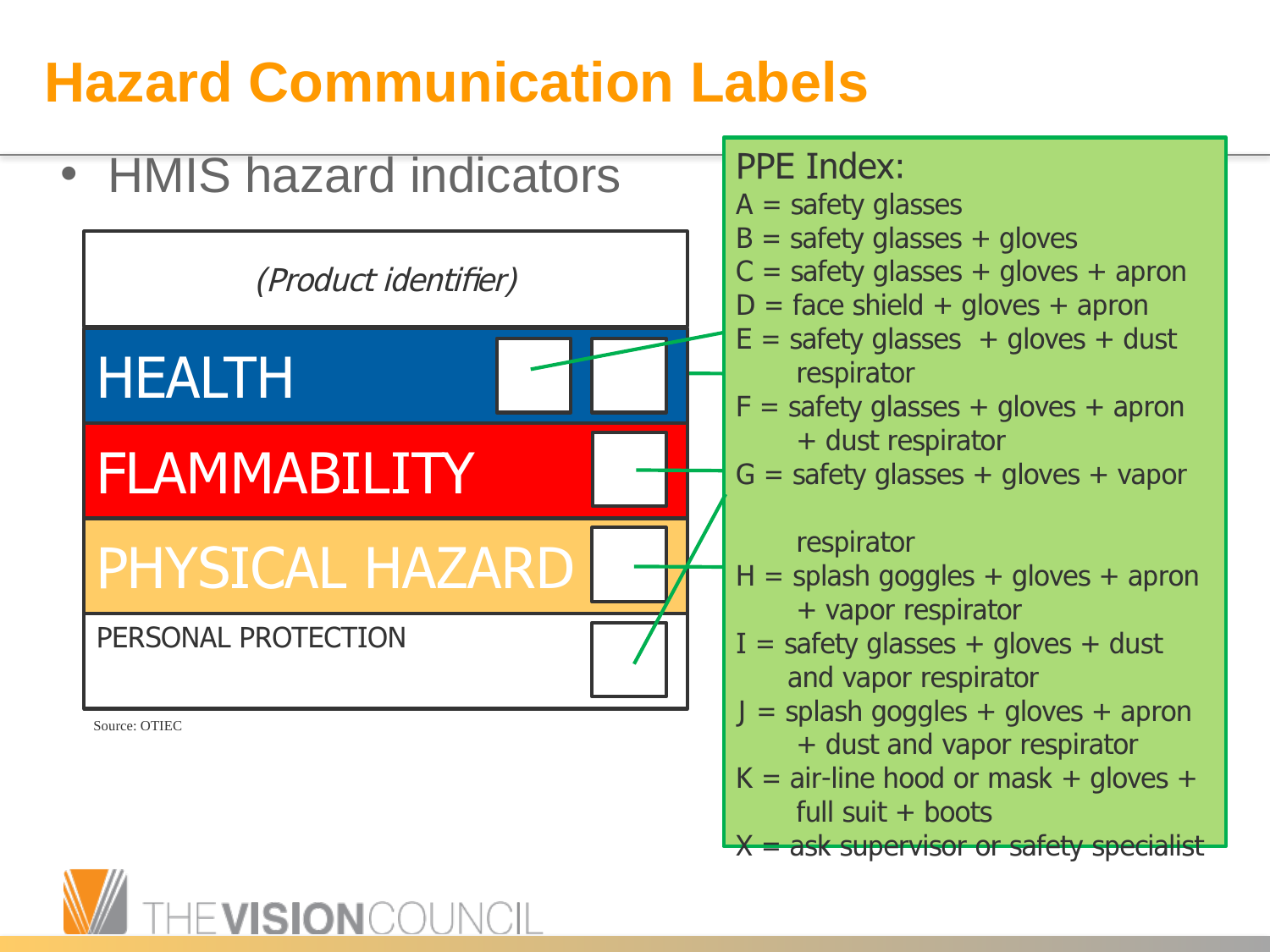

# Hazard Communication Labels
HMIS hazard indicators
PPE Index:
A = safety glasses
B = safety glasses + gloves
C = safety glasses + gloves + apron
D = face shield + gloves + apron
E = safety glasses  + gloves + dust
       respirator
F = safety glasses + gloves + apron
       + dust respirator
G = safety glasses + gloves + vapor
       respirator
H = splash goggles + gloves + apron
       + vapor respirator
I = safety glasses + gloves + dust
      and vapor respirator
J = splash goggles + gloves + apron
       + dust and vapor respirator
K = air-line hood or mask + gloves +
       full suit + boots
X = ask supervisor or safety specialist

Flammability ratings:
0 = will not burn
1 = flashpoint >200°F
2 = flashpoint ≥100°F,
      but <200°F
3 = flashpoint <73°F and
      boiling point >100°F,
      or flashpoint between
      73°F and 100°F
4 = flashpoint <73°F and
      boiling point <100°F

Health ratings:
The second space signifies chronic health hazard with an asterisk (*)

(Product identifier)
HEALTH

FLAMMABILITY

PHYSICAL HAZARD

PERSONAL PROTECTION

Source: OTIEC
Health ratings:
0 = no significant risk
1 = irritation/minor injury
2 = temporary/minor injury
3 = major injury
4 = life-threatening

Physical Hazard ratings:
0 = normally stable
1 = normally stable, but
      can become unstable
2 = unstable
3 = explosive
4 = readily explosive